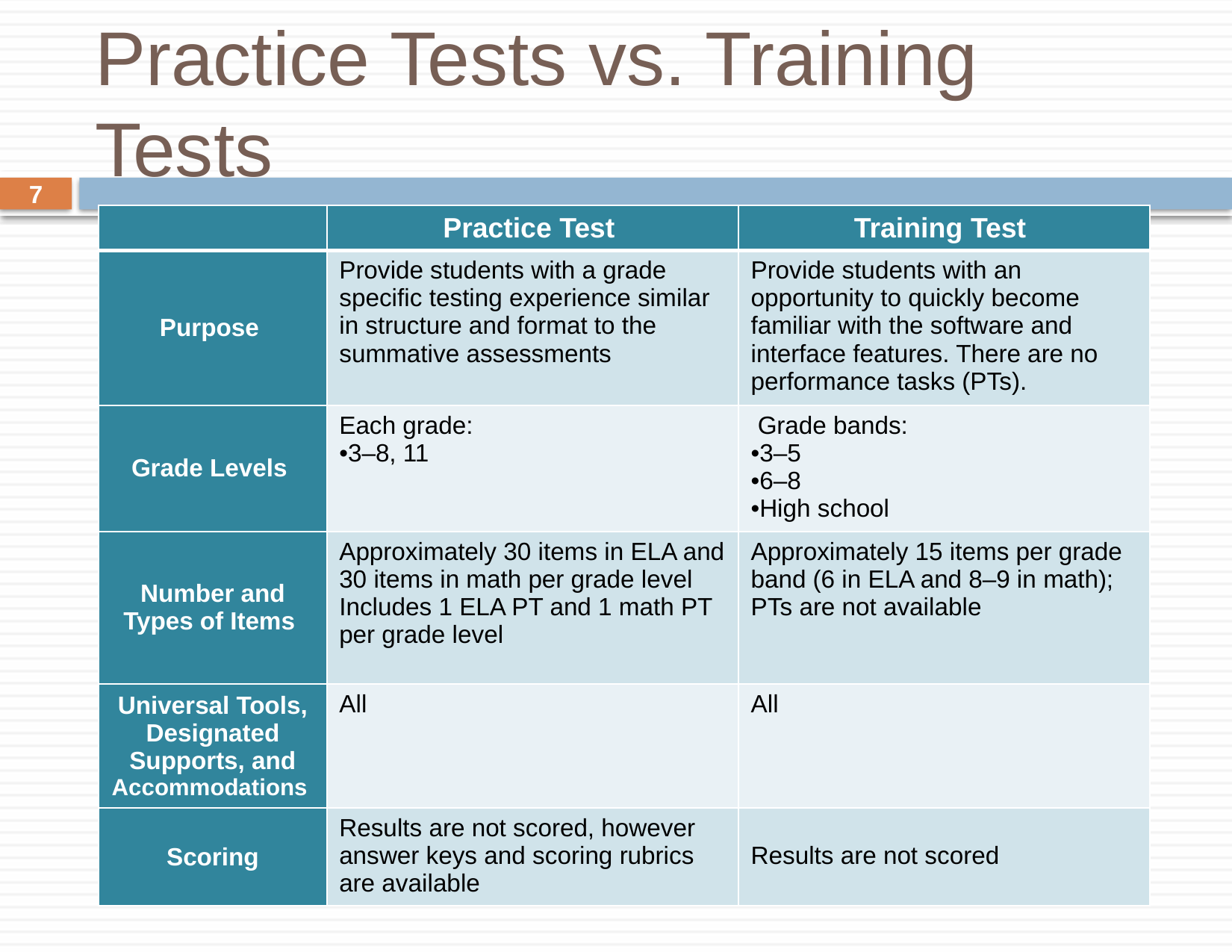

# Practice Tests vs. Training Tests
7
|  | Practice Test | Training Test |
| --- | --- | --- |
| Purpose | Provide students with a grade specific testing experience similar in structure and format to the summative assessments | Provide students with an opportunity to quickly become familiar with the software and interface features. There are no performance tasks (PTs). |
| Grade Levels | Each grade: 3–8, 11 | Grade bands: 3–5 6–8 High school |
| Number and Types of Items | Approximately 30 items in ELA and 30 items in math per grade level Includes 1 ELA PT and 1 math PT per grade level | Approximately 15 items per grade band (6 in ELA and 8–9 in math); PTs are not available |
| Universal Tools, Designated Supports, and Accommodations | All | All |
| Scoring | Results are not scored, however answer keys and scoring rubrics are available | Results are not scored |